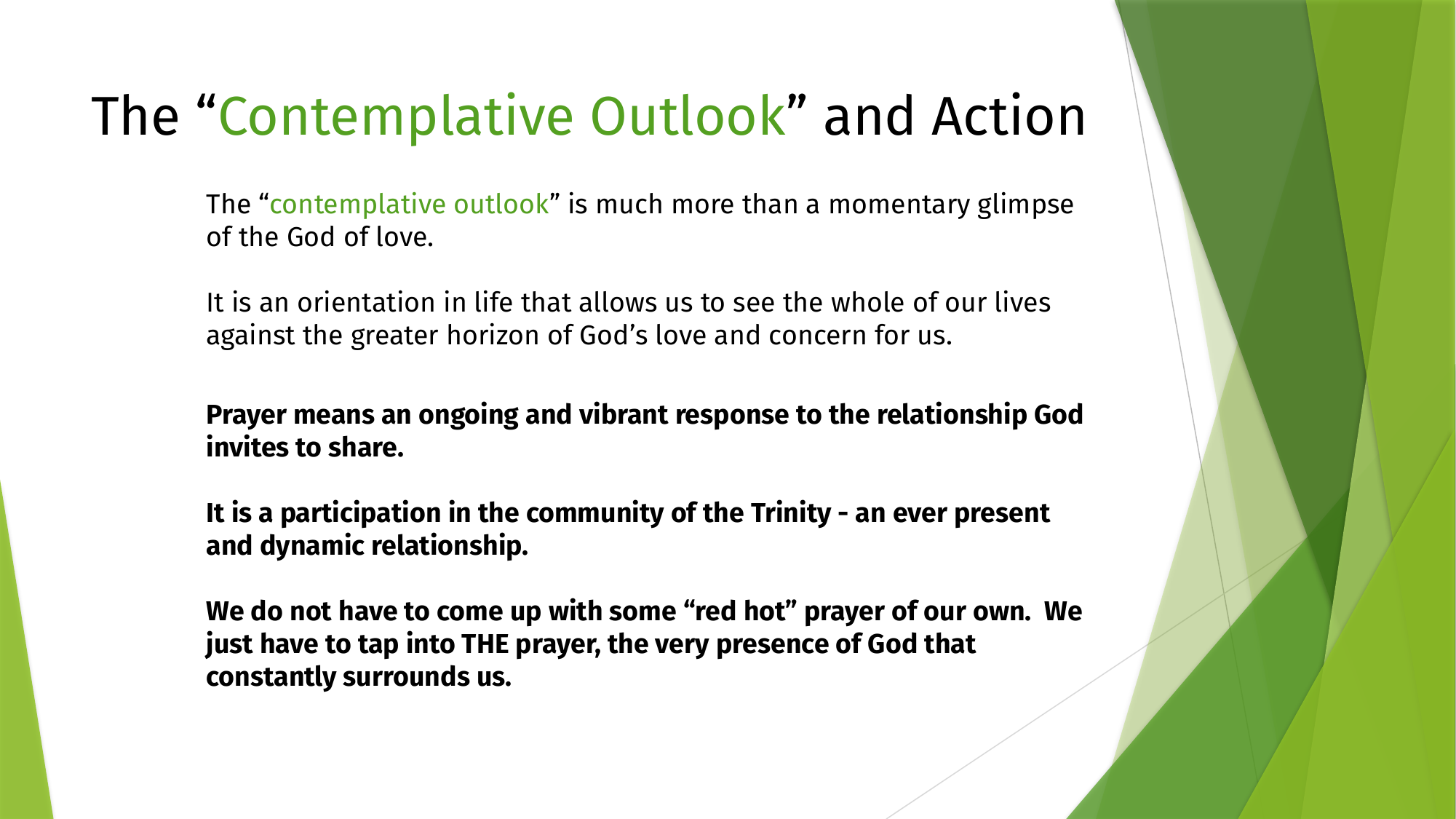

The “Contemplative Outlook” and Action
The “contemplative outlook” is much more than a momentary glimpse of the God of love.

It is an orientation in life that allows us to see the whole of our lives against the greater horizon of God’s love and concern for us.
Prayer means an ongoing and vibrant response to the relationship God invites to share.

It is a participation in the community of the Trinity - an ever present and dynamic relationship.

We do not have to come up with some “red hot” prayer of our own.  We just have to tap into THE prayer, the very presence of God that constantly surrounds us.